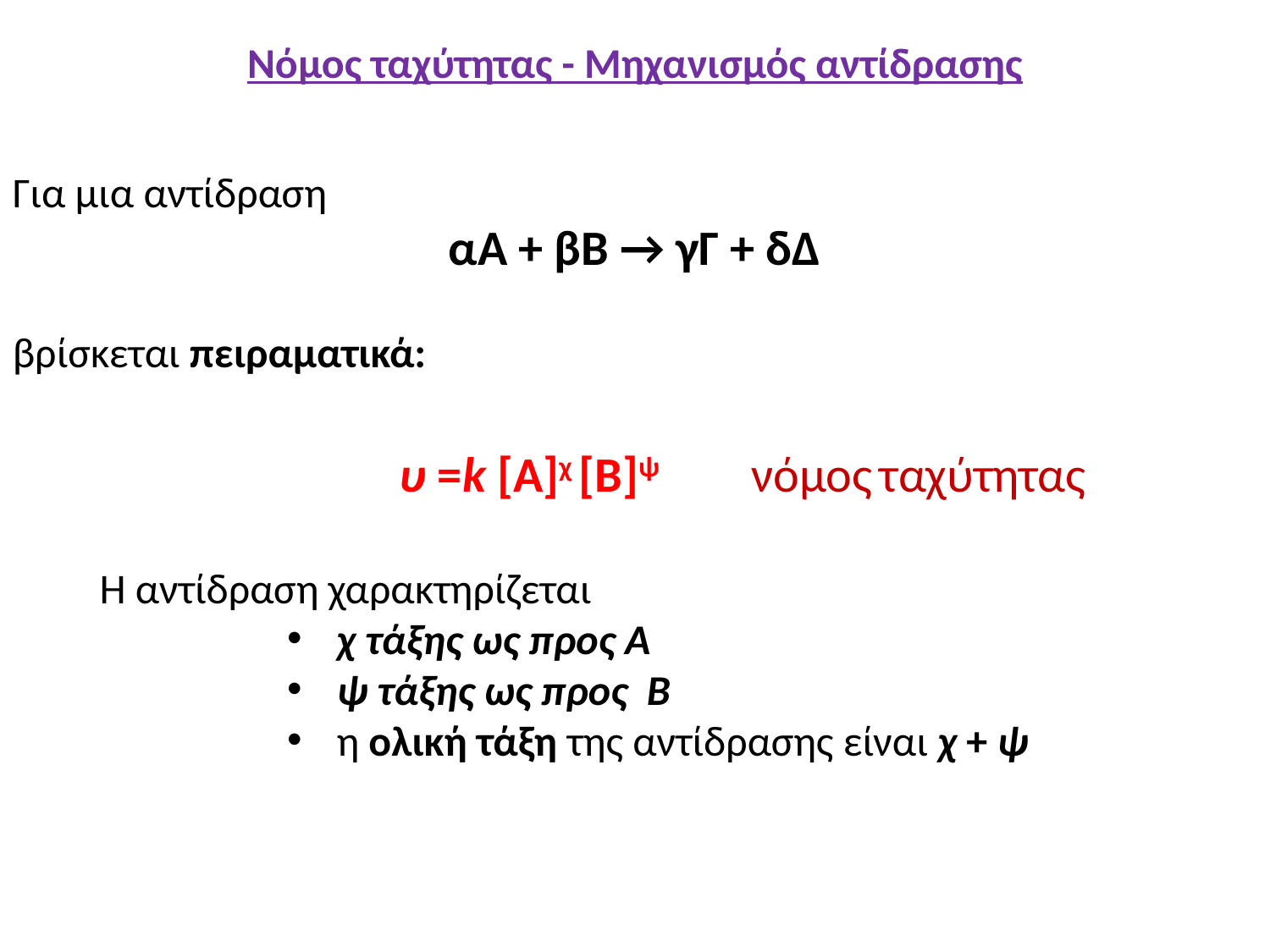

Νόμος ταχύτητας - Μηχανισμός αντίδρασης
Για μια αντίδραση
αΑ + βΒ → γΓ + δΔ

βρίσκεται πειραματικά:
υ =k [A]χ [Β]ψ              νόμος ταχύτητας
Η αντίδραση χαρακτηρίζεται
χ τάξης ως προς Α
ψ τάξης ως προς  Β
η ολική τάξη της αντίδρασης είναι χ + ψ